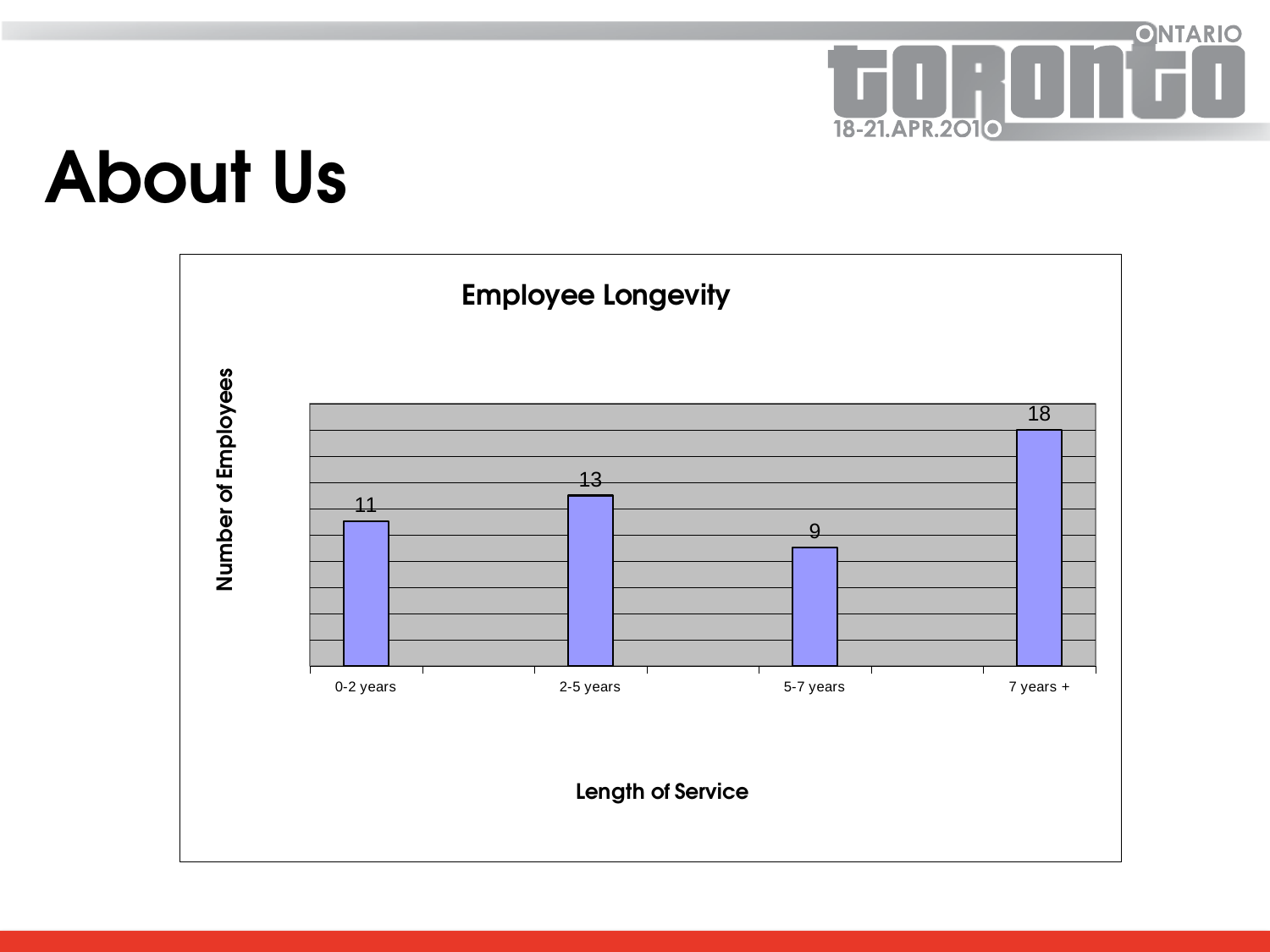

# About Us

### Chart: Employee Longevity

| Category |  |
|---|---|
| 0-2 years | 11.0 |
|  | None |
| 2-5 years | 13.0 |
|  | None |
| 5-7 years | 9.0 |
|  | None |
| 7 years + | 18.0 |